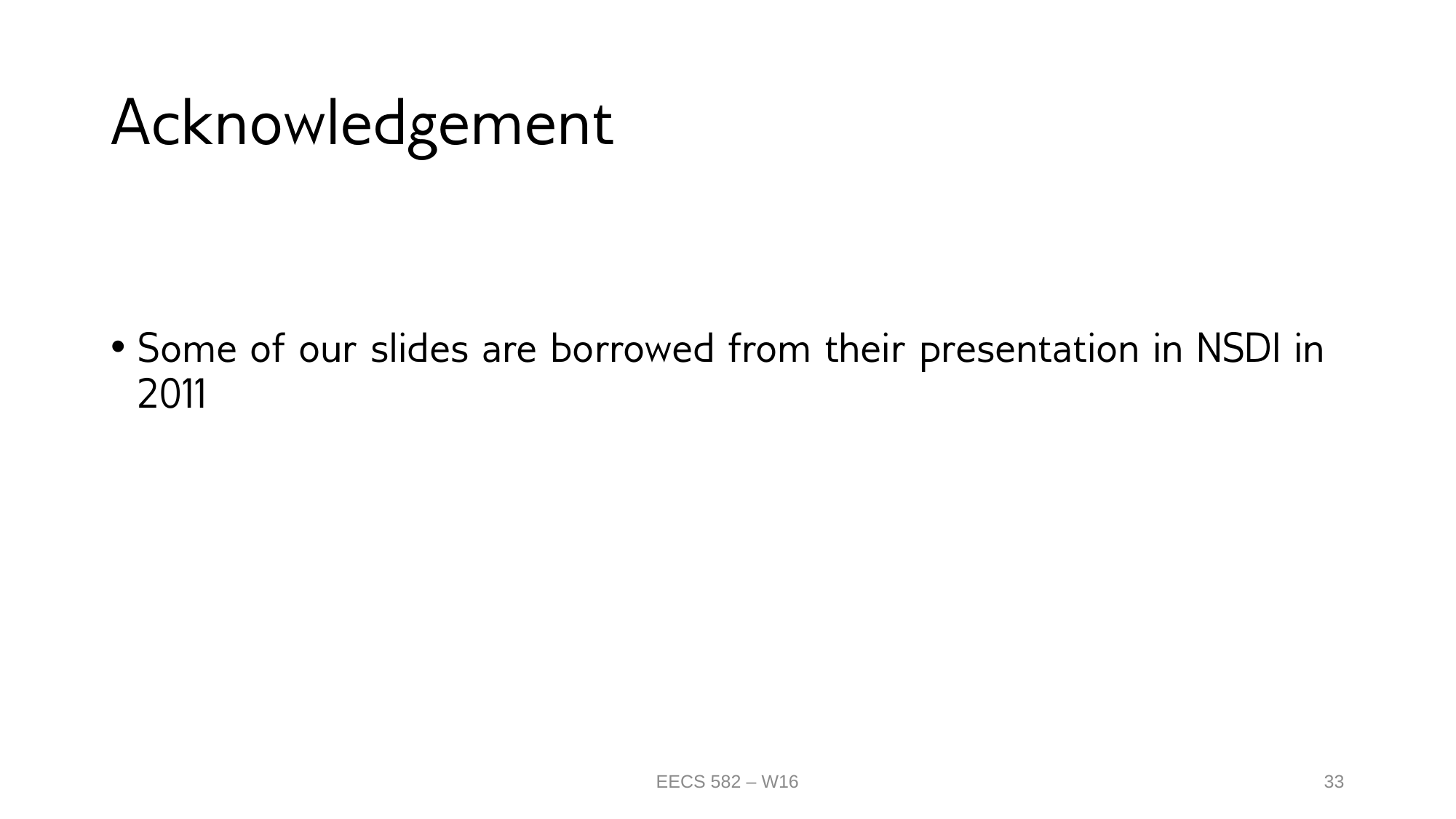

# Acknowledgement
Some of our slides are borrowed from their presentation in NSDI in 2011
EECS 582 – W16
33